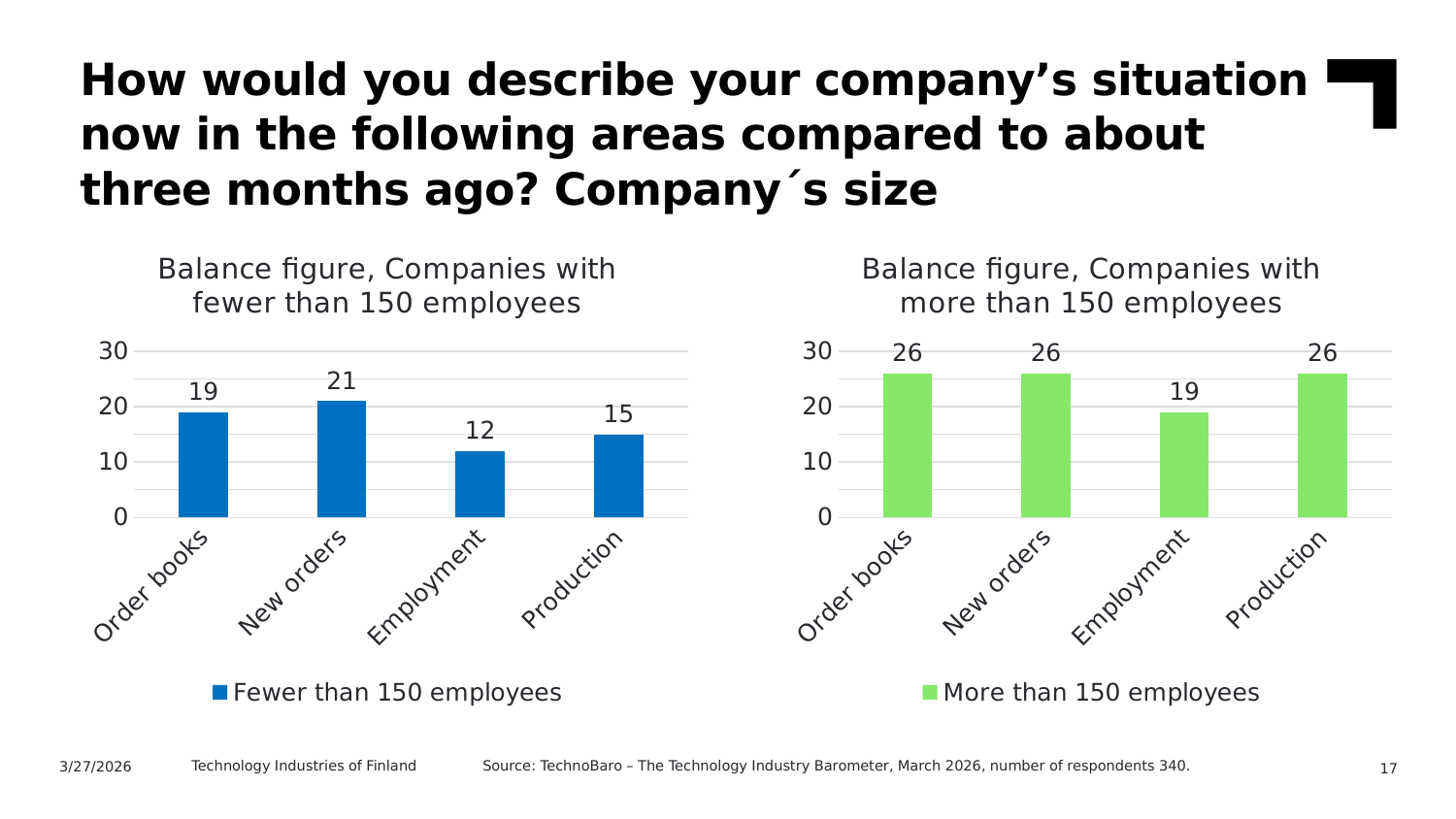

How would you describe your company’s situation now in the following areas compared to about three months ago? Company´s size

### Chart: Balance figure, Companies with fewer than 150 employees

| Category | Fewer than 150 employees |
|---|---|
| Order books | 19.0 |
| New orders | 21.0 |
| Employment | 12.0 |
| Production | 15.0 |

### Chart: Balance figure, Companies with more than 150 employees

| Category | More than 150 employees |
|---|---|
| Order books | 26.0 |
| New orders | 26.0 |
| Employment | 19.0 |
| Production | 26.0 |
Technology Industries of Finland	Source: TechnoBaro – The Technology Industry Barometer, March 2026, number of respondents 340.

3/27/2026
17